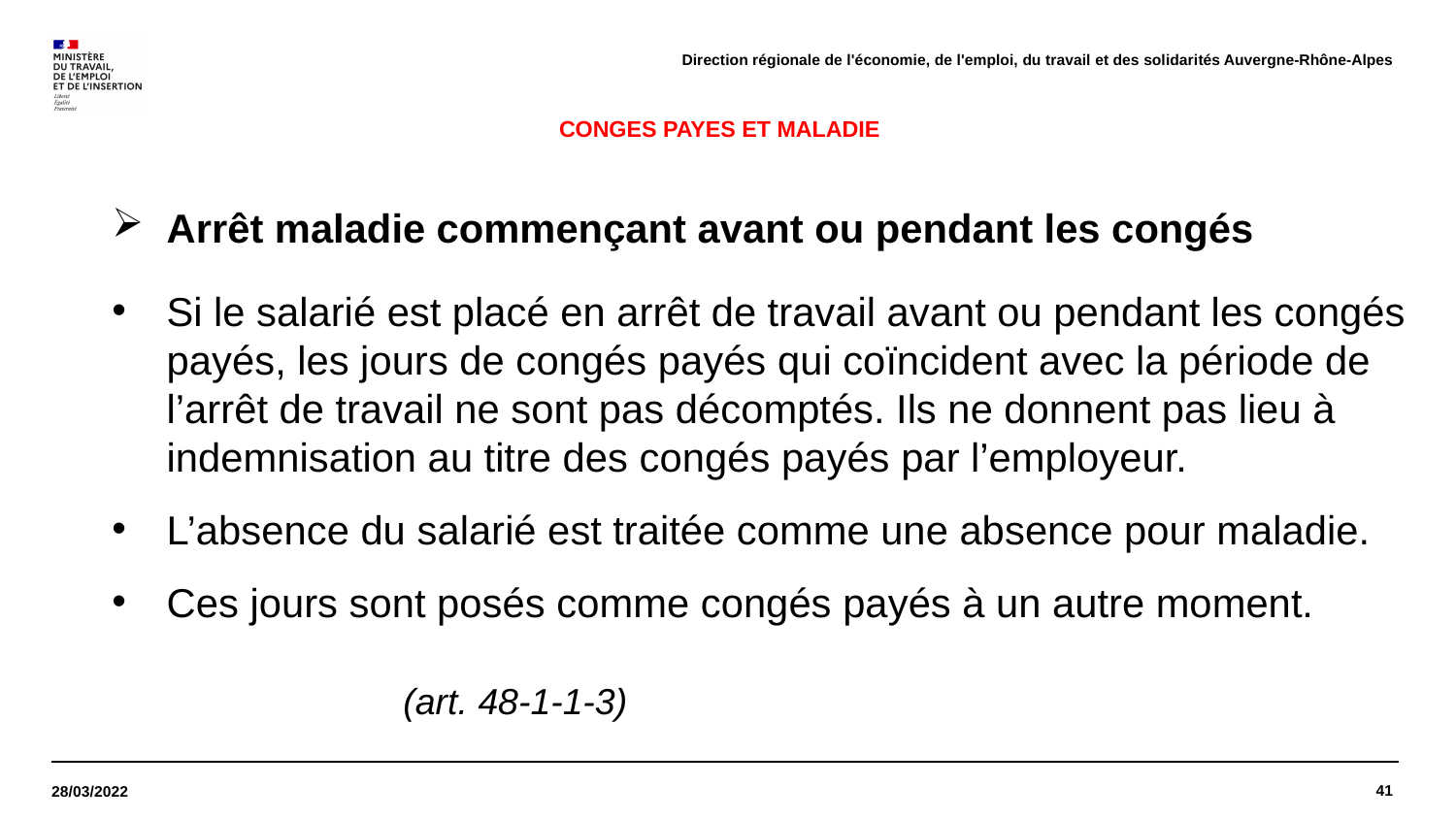

Direction régionale de l'économie, de l'emploi, du travail et des solidarités Auvergne-Rhône-Alpes
# CONGES PAYES ET MALADIE
Arrêt maladie commençant avant ou pendant les congés

Si le salarié est placé en arrêt de travail avant ou pendant les congés payés, les jours de congés payés qui coïncident avec la période de l’arrêt de travail ne sont pas décomptés. Ils ne donnent pas lieu à indemnisation au titre des congés payés par l’employeur.

L’absence du salarié est traitée comme une absence pour maladie.

Ces jours sont posés comme congés payés à un autre moment.

		(art. 48-1-1-3)
41
28/03/2022